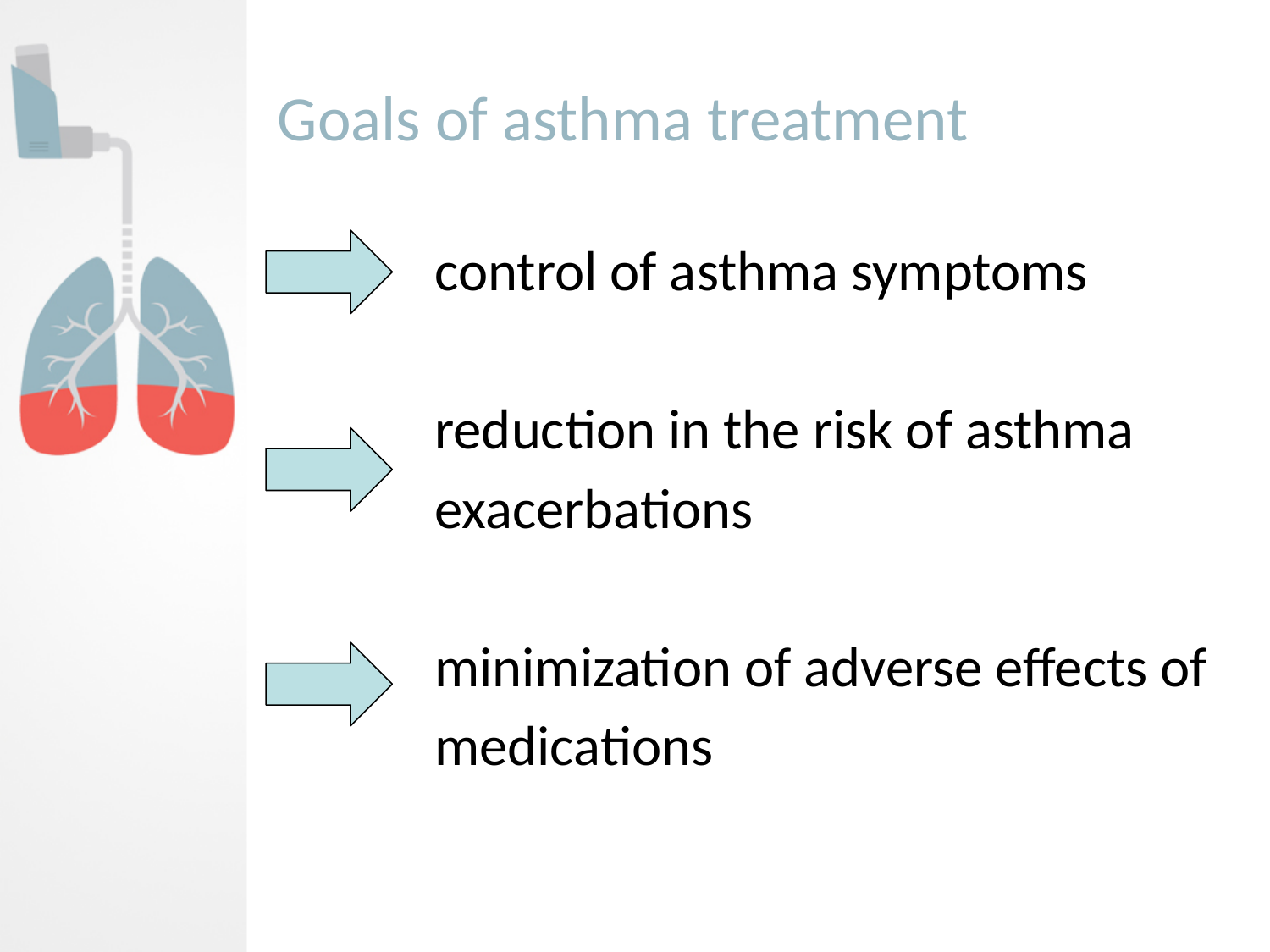

# Goals of asthma treatment
	control of asthma symptoms

	reduction in the risk of asthma
          exacerbations

	minimization of adverse effects of
	medications